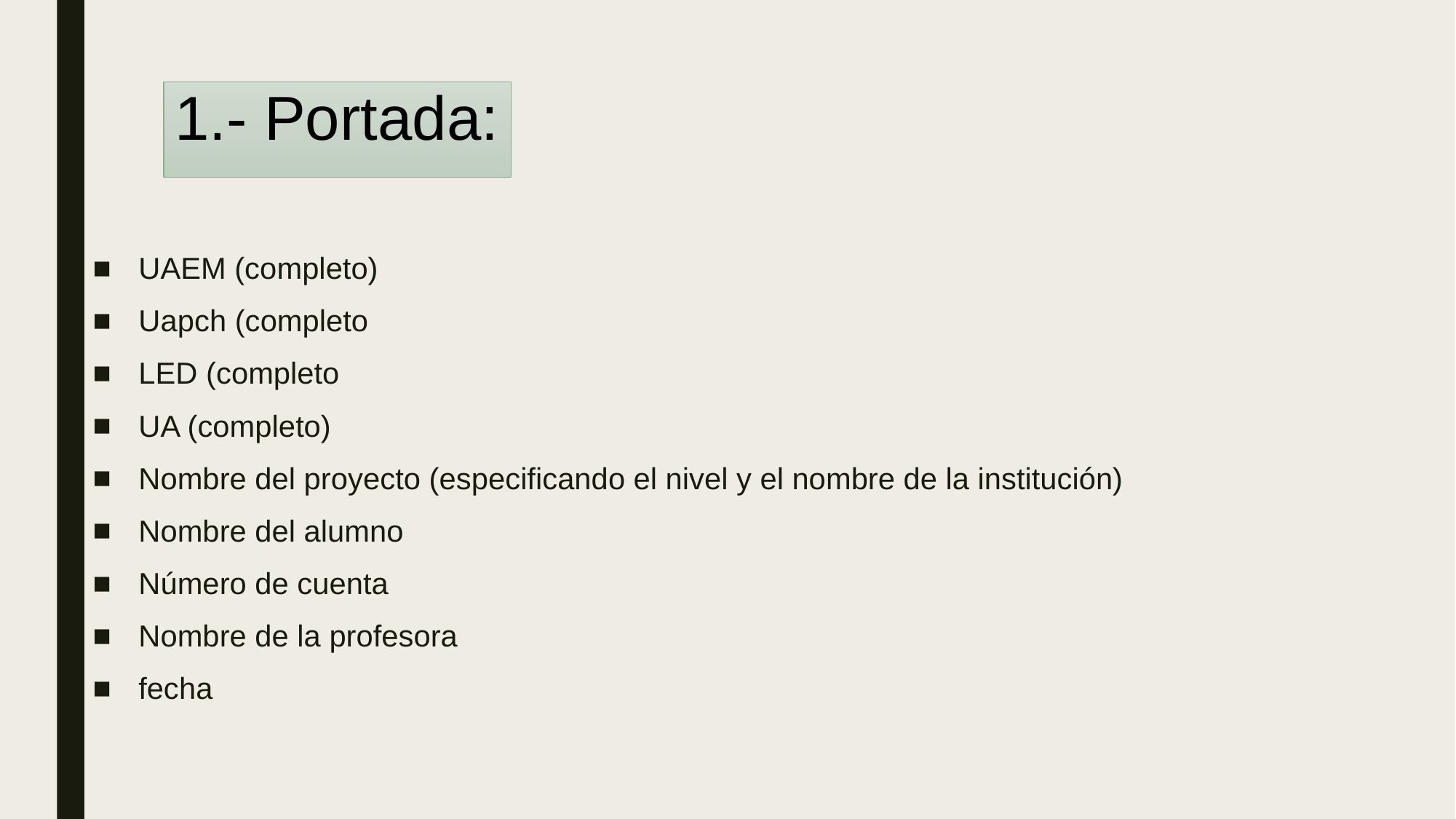

# 1.- Portada:
UAEM (completo)
Uapch (completo
LED (completo
UA (completo)
Nombre del proyecto (especificando el nivel y el nombre de la institución)
Nombre del alumno
Número de cuenta
Nombre de la profesora
fecha